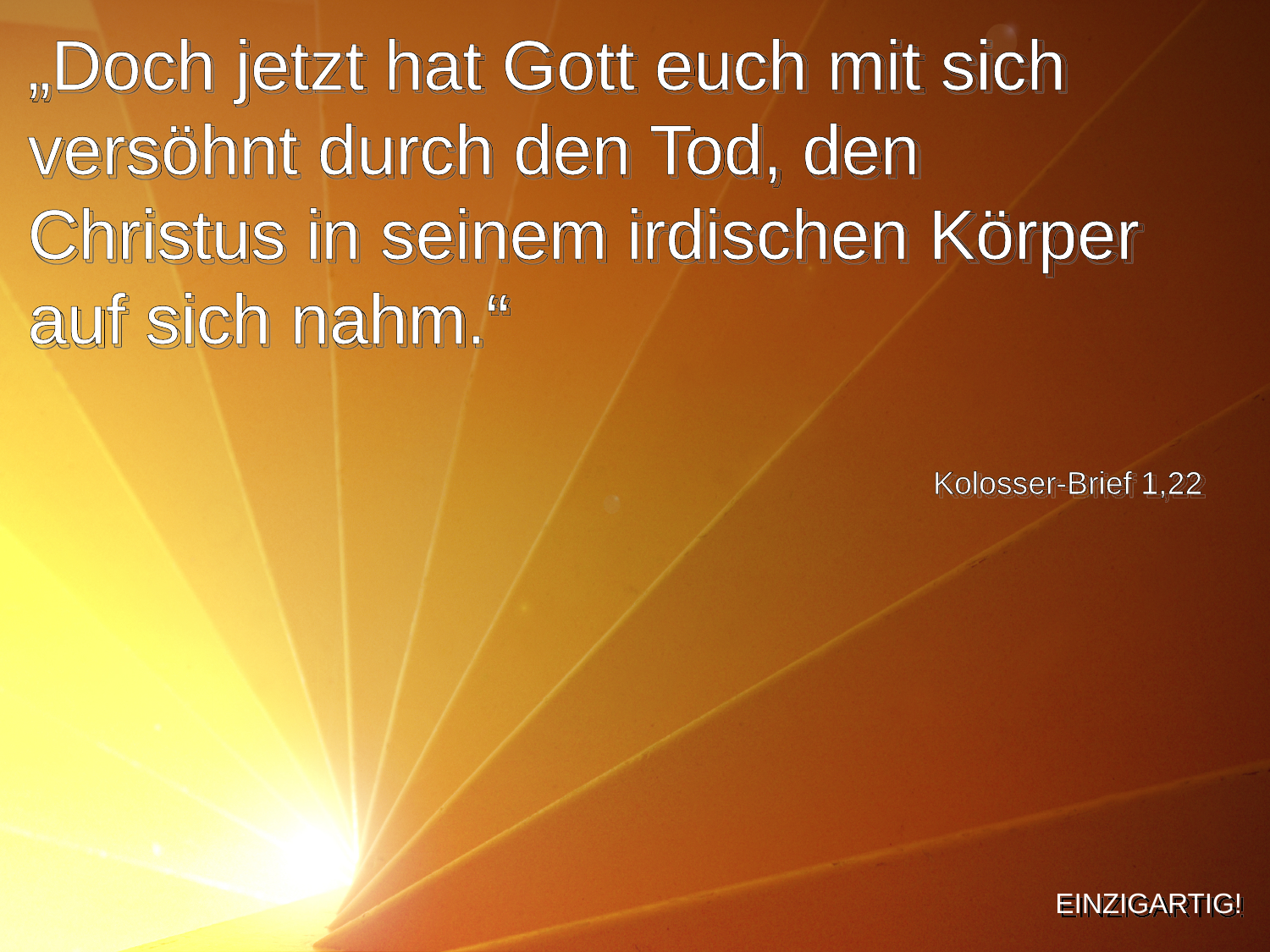

„Doch jetzt hat Gott euch mit sich versöhnt durch den Tod, den Christus in seinem irdischen Körper auf sich nahm.“
Kolosser-Brief 1,22
EINZIGARTIG!